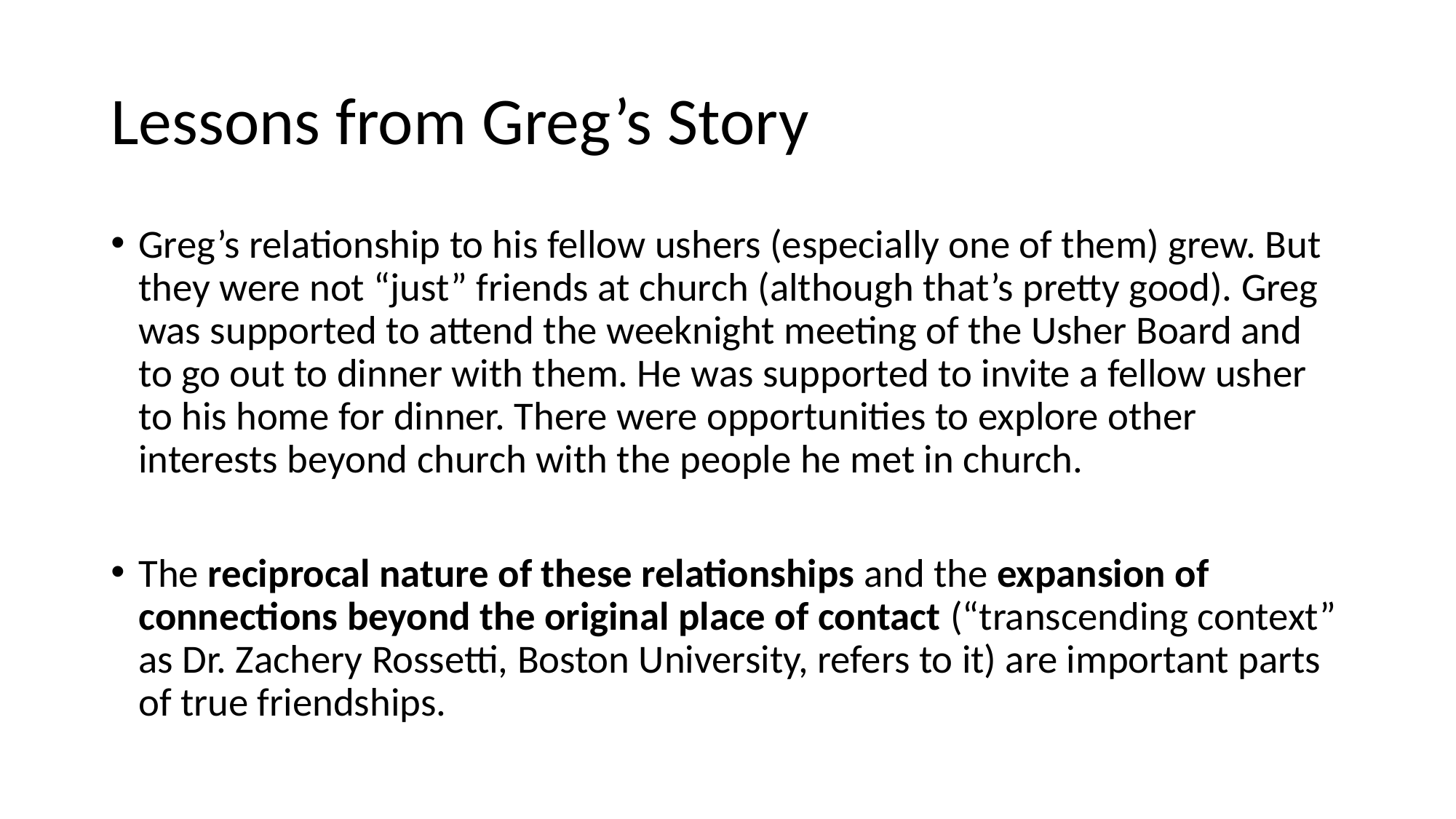

# Lessons from Greg’s Story
Greg’s relationship to his fellow ushers (especially one of them) grew. But they were not “just” friends at church (although that’s pretty good). Greg was supported to attend the weeknight meeting of the Usher Board and to go out to dinner with them. He was supported to invite a fellow usher to his home for dinner. There were opportunities to explore other interests beyond church with the people he met in church.

The reciprocal nature of these relationships and the expansion of connections beyond the original place of contact (“transcending context” as Dr. Zachery Rossetti, Boston University, refers to it) are important parts of true friendships.